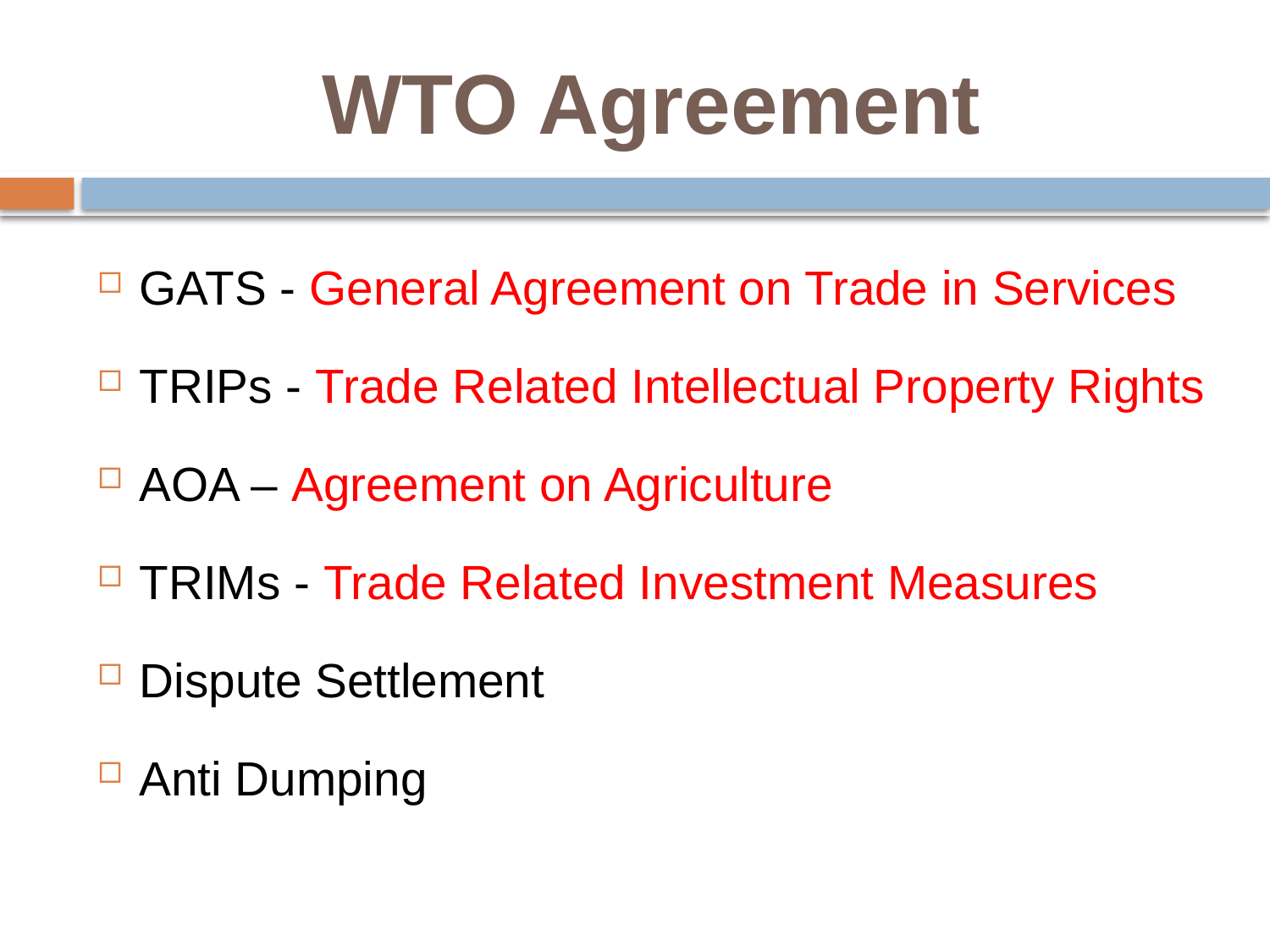

# WTO Agreement
GATS - General Agreement on Trade in Services
TRIPs - Trade Related Intellectual Property Rights
AOA – Agreement on Agriculture
TRIMs - Trade Related Investment Measures
Dispute Settlement
Anti Dumping